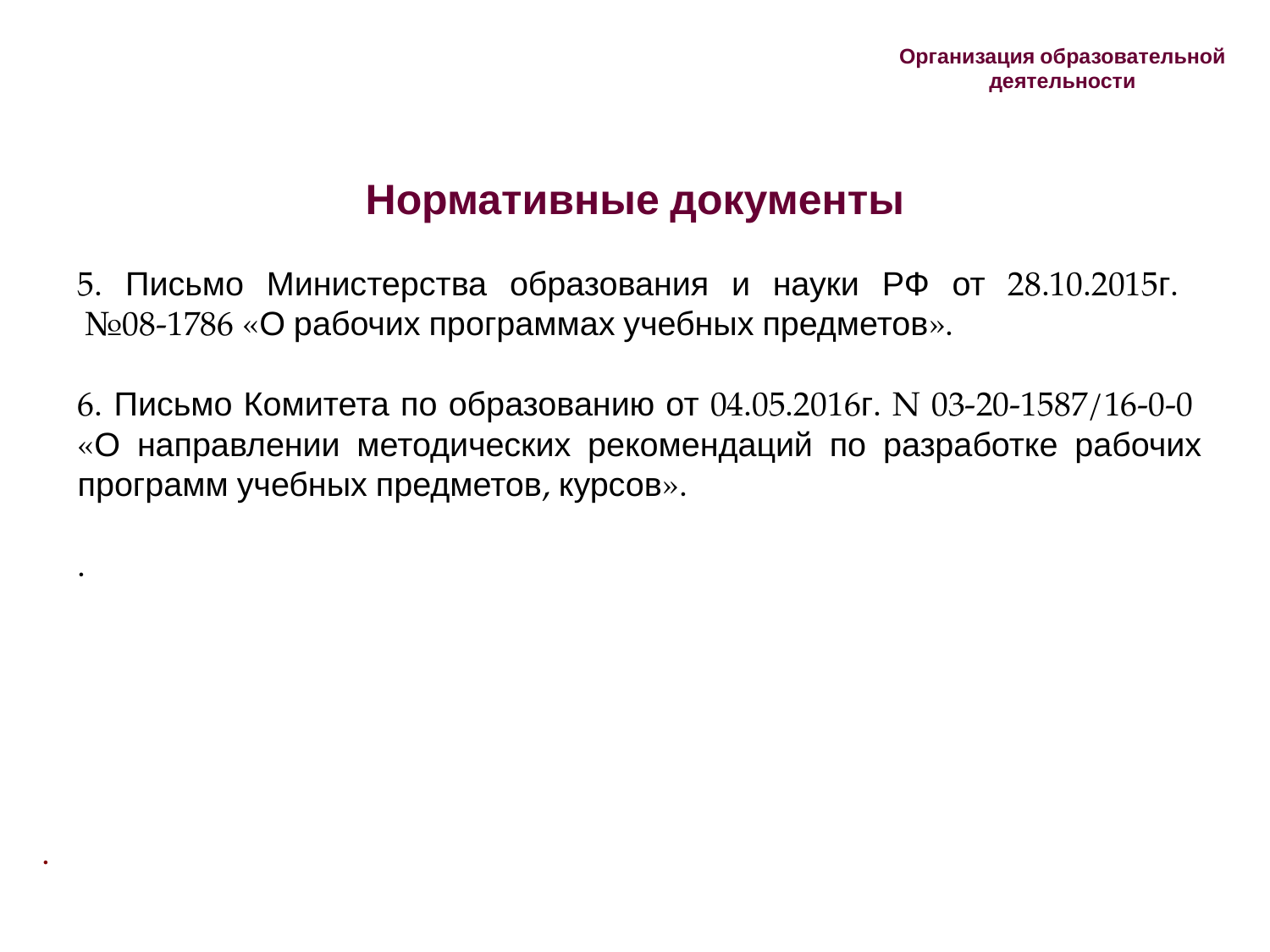

Организация образовательной деятельности
Нормативные документы
5. Письмо Министерства образования и науки РФ от 28.10.2015г.
 №08-1786 «О рабочих программах учебных предметов».

6. Письмо Комитета по образованию от 04.05.2016г. N 03-20-1587/16-0-0 
«О направлении методических рекомендаций по разработке рабочих программ учебных предметов, курсов».

.

.